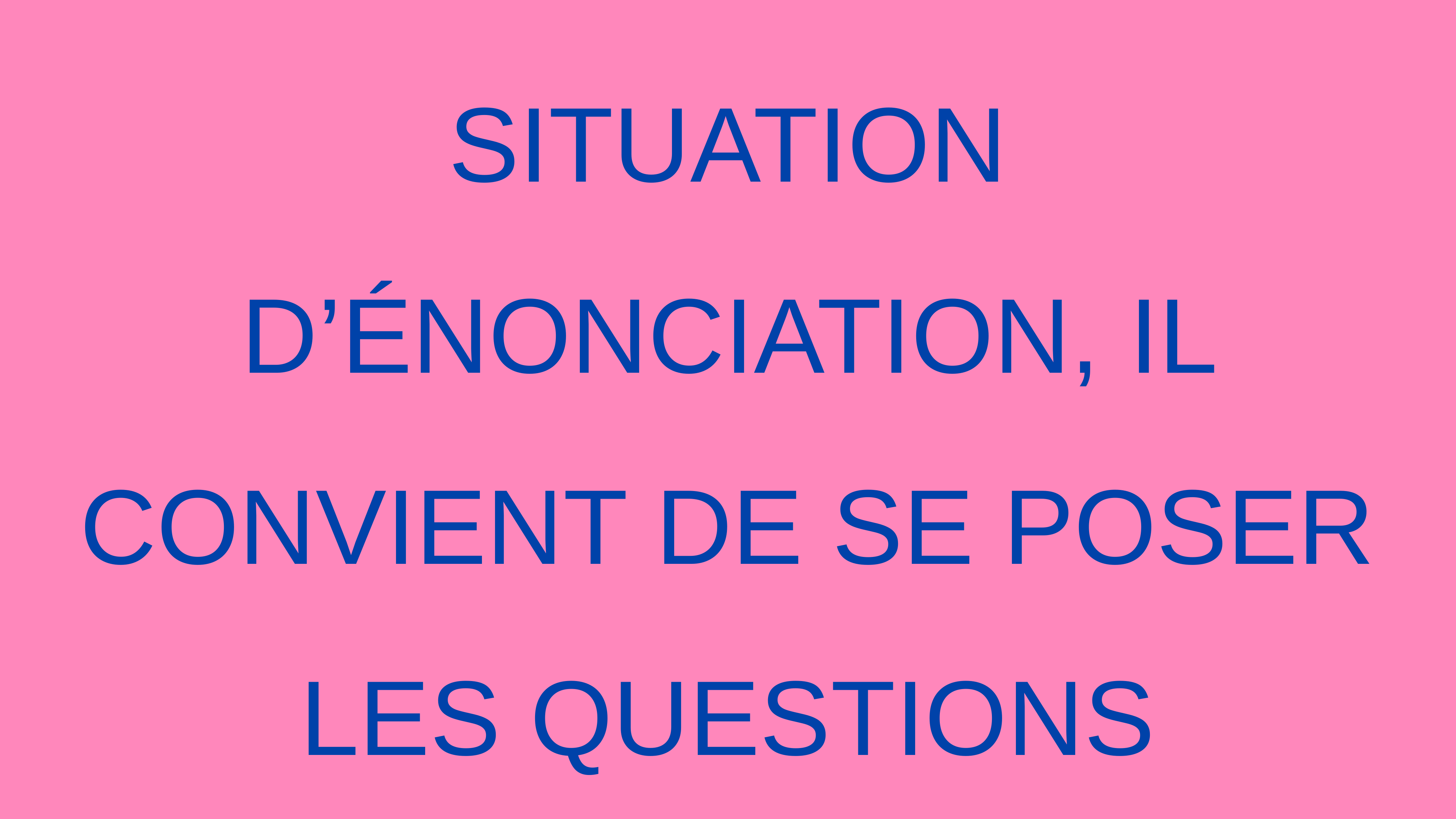

Pour identifier une situation d’énonciation, il convient de se poser les questions suivantes :